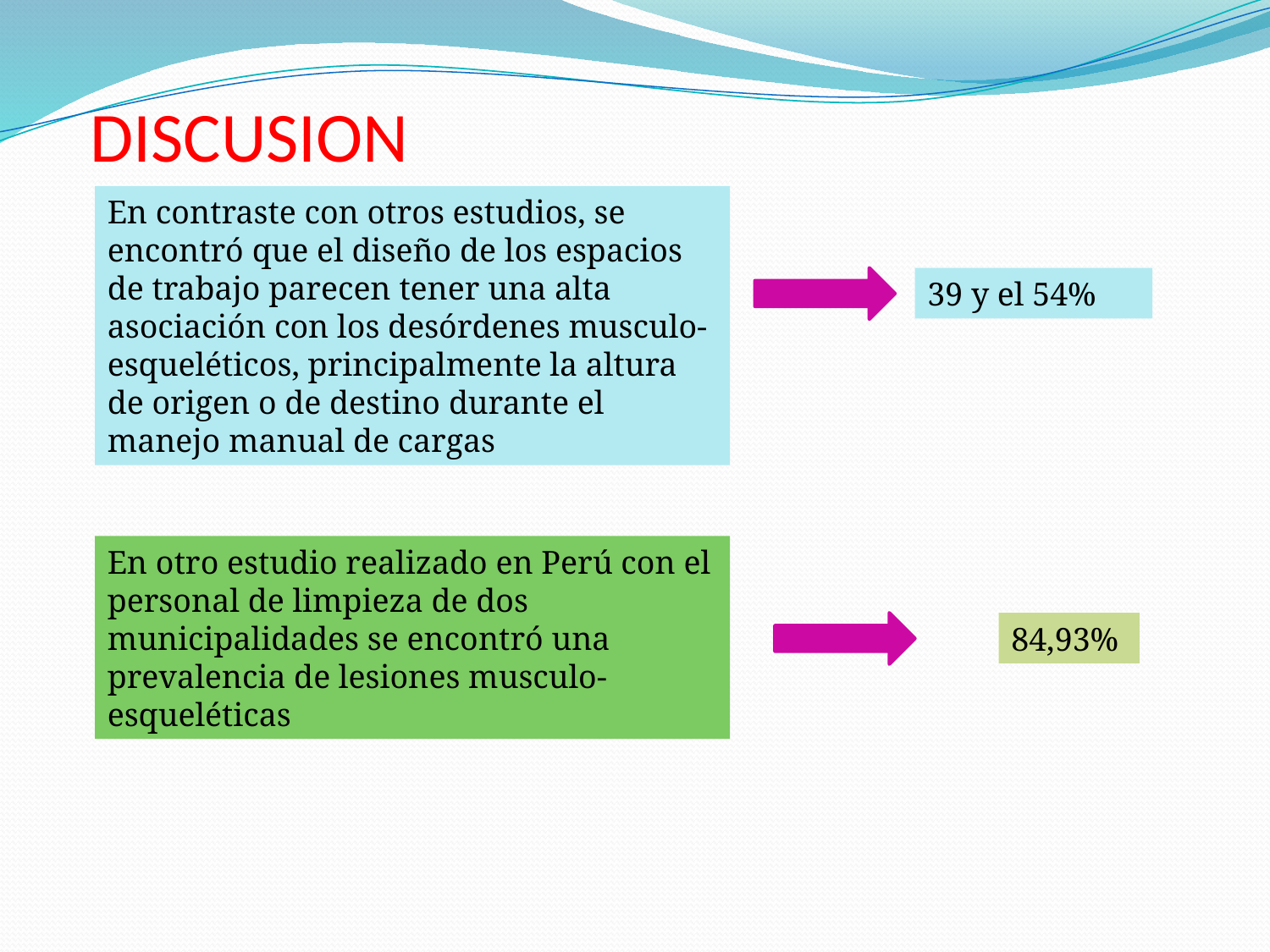

# DISCUSION
En contraste con otros estudios, se encontró que el diseño de los espacios de trabajo parecen tener una alta asociación con los desórdenes musculo-esqueléticos, principalmente la altura de origen o de destino durante el manejo manual de cargas

39 y el 54%
En otro estudio realizado en Perú con el personal de limpieza de dos municipalidades se encontró una prevalencia de lesiones musculo-esqueléticas

84,93%